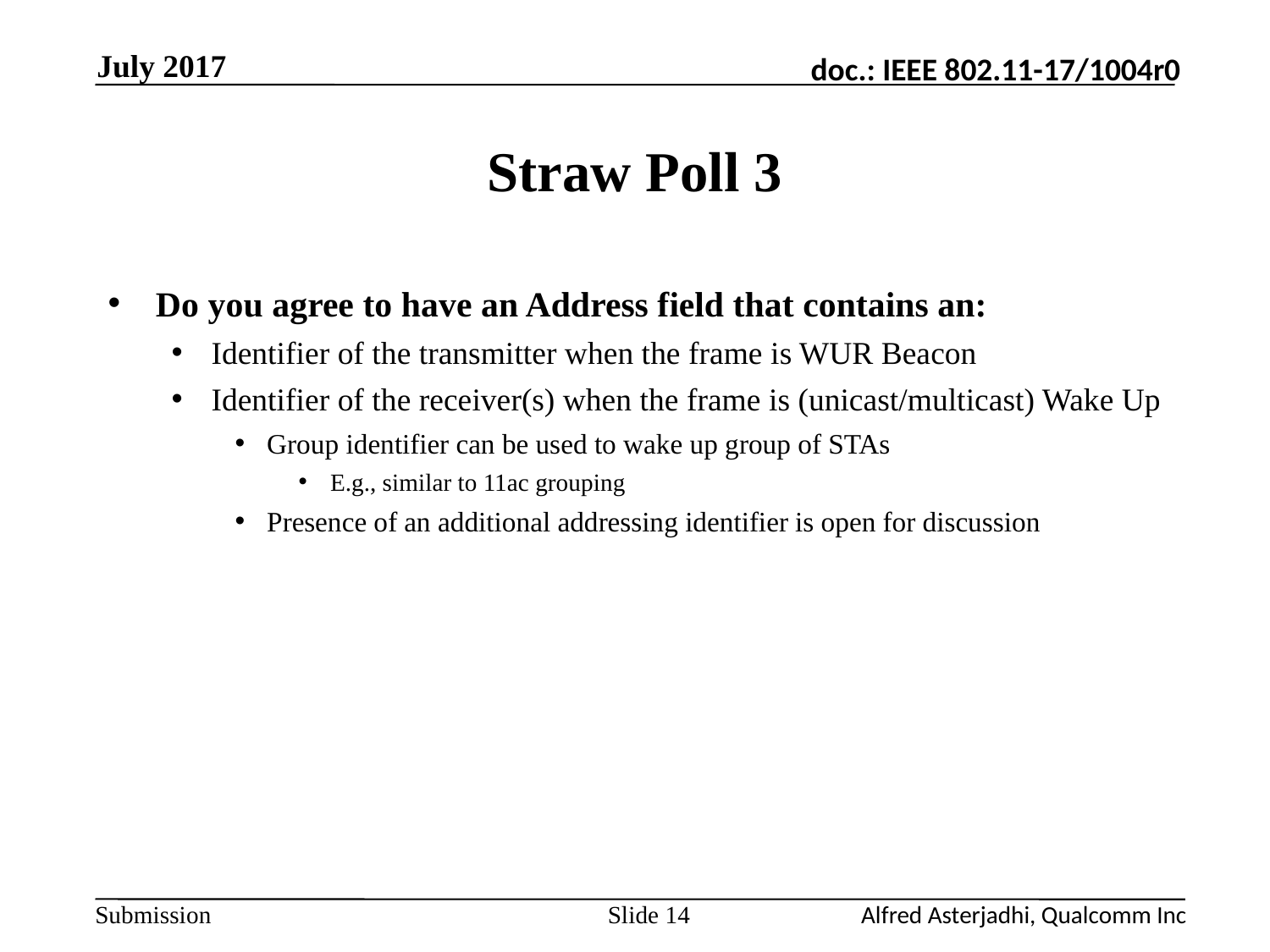

July 2017
# Straw Poll 3
Do you agree to have an Address field that contains an:
Identifier of the transmitter when the frame is WUR Beacon
Identifier of the receiver(s) when the frame is (unicast/multicast) Wake Up
Group identifier can be used to wake up group of STAs
E.g., similar to 11ac grouping
Presence of an additional addressing identifier is open for discussion

Slide 14
Alfred Asterjadhi, Qualcomm Inc